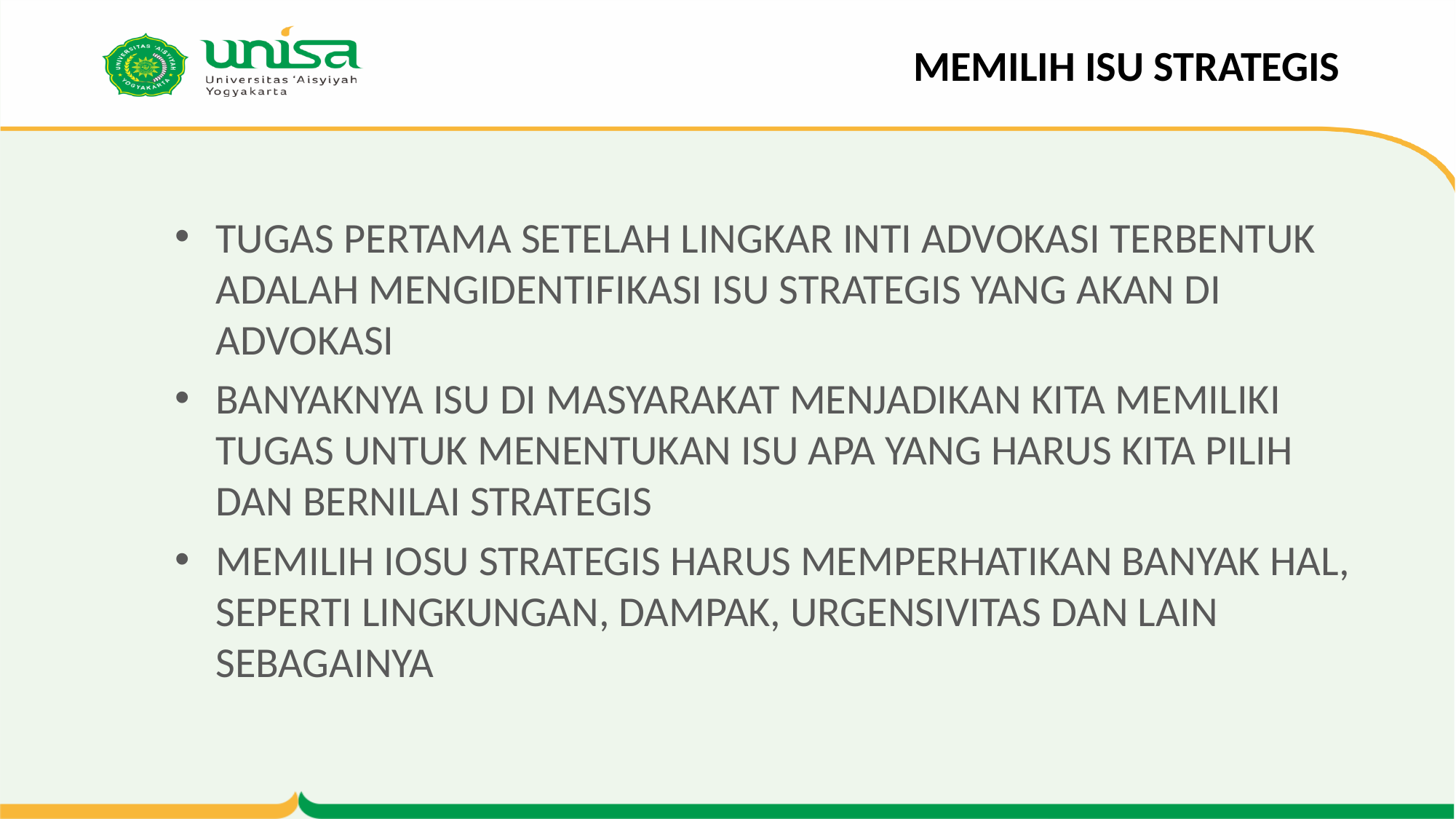

MEMILIH ISU STRATEGIS

TUGAS PERTAMA SETELAH LINGKAR INTI ADVOKASI TERBENTUK ADALAH MENGIDENTIFIKASI ISU STRATEGIS YANG AKAN DI ADVOKASI
BANYAKNYA ISU DI MASYARAKAT MENJADIKAN KITA MEMILIKI TUGAS UNTUK MENENTUKAN ISU APA YANG HARUS KITA PILIH DAN BERNILAI STRATEGIS
MEMILIH IOSU STRATEGIS HARUS MEMPERHATIKAN BANYAK HAL, SEPERTI LINGKUNGAN, DAMPAK, URGENSIVITAS DAN LAIN SEBAGAINYA